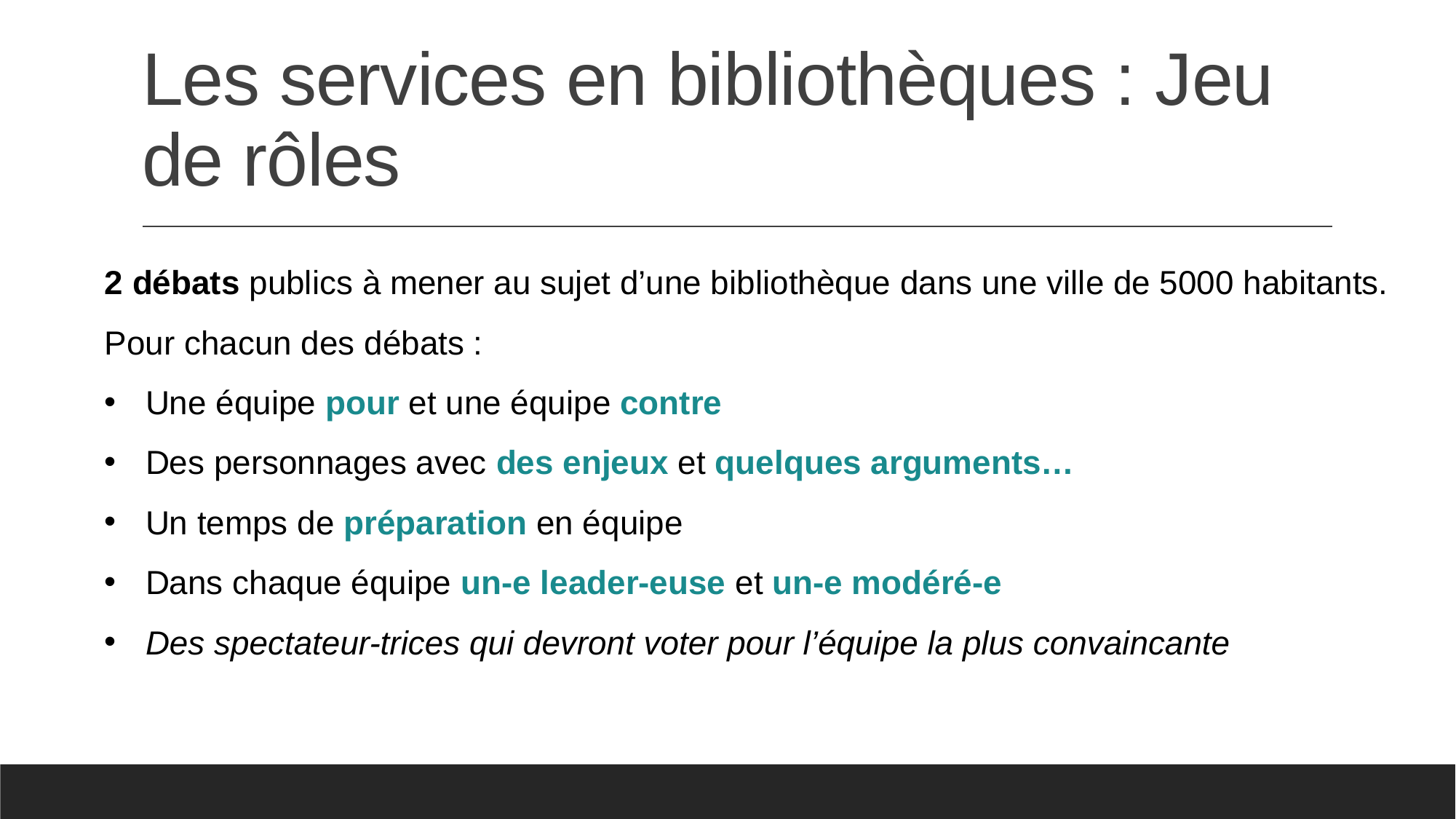

# Les services en bibliothèques : Jeu de rôles
2 débats publics à mener au sujet d’une bibliothèque dans une ville de 5000 habitants. Pour chacun des débats :
Une équipe pour et une équipe contre
Des personnages avec des enjeux et quelques arguments…
Un temps de préparation en équipe
Dans chaque équipe un-e leader-euse et un-e modéré-e
Des spectateur-trices qui devront voter pour l’équipe la plus convaincante